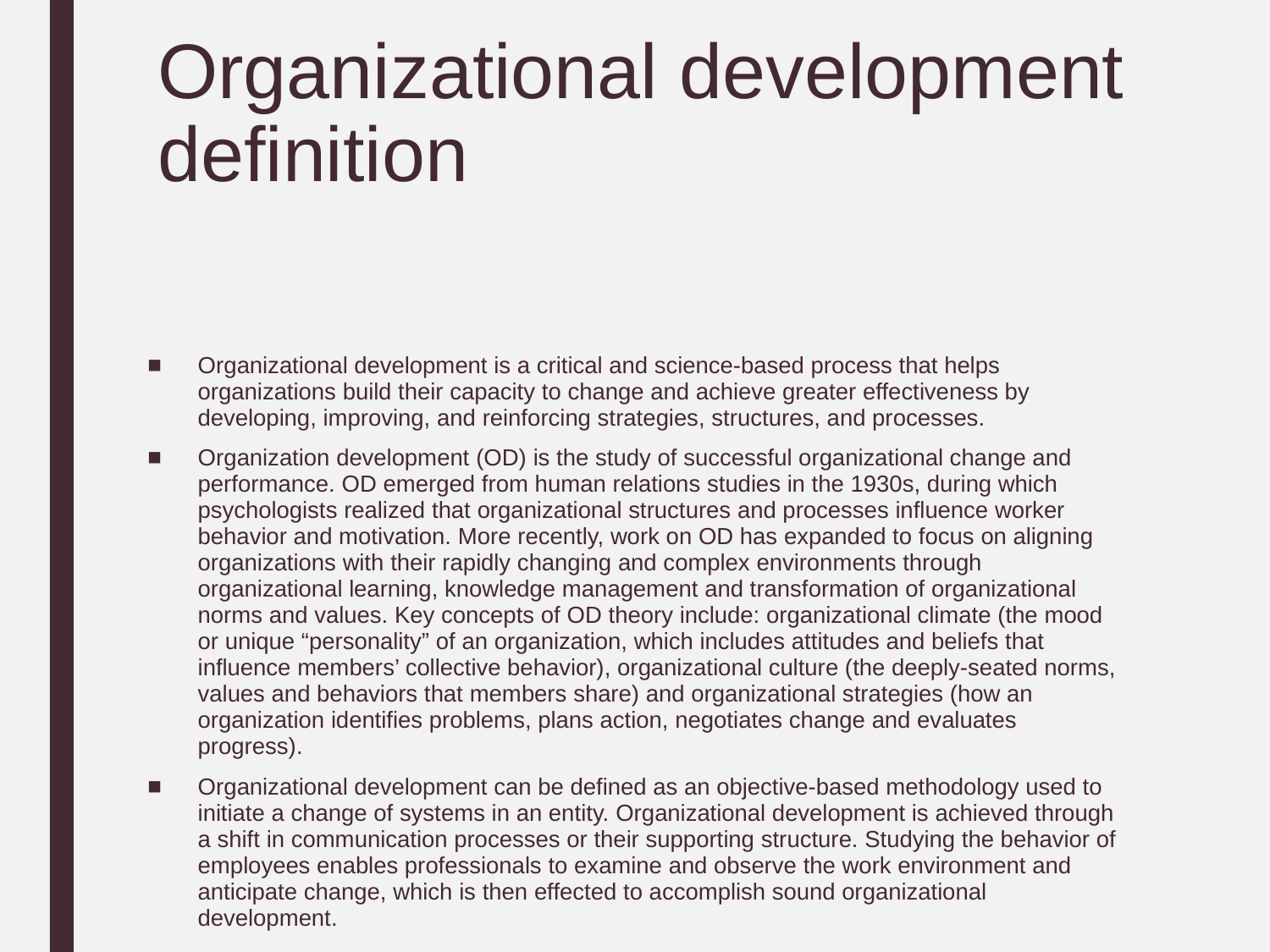

# Organizational development definition
Organizational development is a critical and science-based process that helps organizations build their capacity to change and achieve greater effectiveness by developing, improving, and reinforcing strategies, structures, and processes.
Organization development (OD) is the study of successful organizational change and performance. OD emerged from human relations studies in the 1930s, during which psychologists realized that organizational structures and processes influence worker behavior and motivation. More recently, work on OD has expanded to focus on aligning organizations with their rapidly changing and complex environments through organizational learning, knowledge management and transformation of organizational norms and values. Key concepts of OD theory include: organizational climate (the mood or unique “personality” of an organization, which includes attitudes and beliefs that influence members’ collective behavior), organizational culture (the deeply-seated norms, values and behaviors that members share) and organizational strategies (how an organization identifies problems, plans action, negotiates change and evaluates progress).
Organizational development can be defined as an objective-based methodology used to initiate a change of systems in an entity. Organizational development is achieved through a shift in communication processes or their supporting structure. Studying the behavior of employees enables professionals to examine and observe the work environment and anticipate change, which is then effected to accomplish sound organizational development.